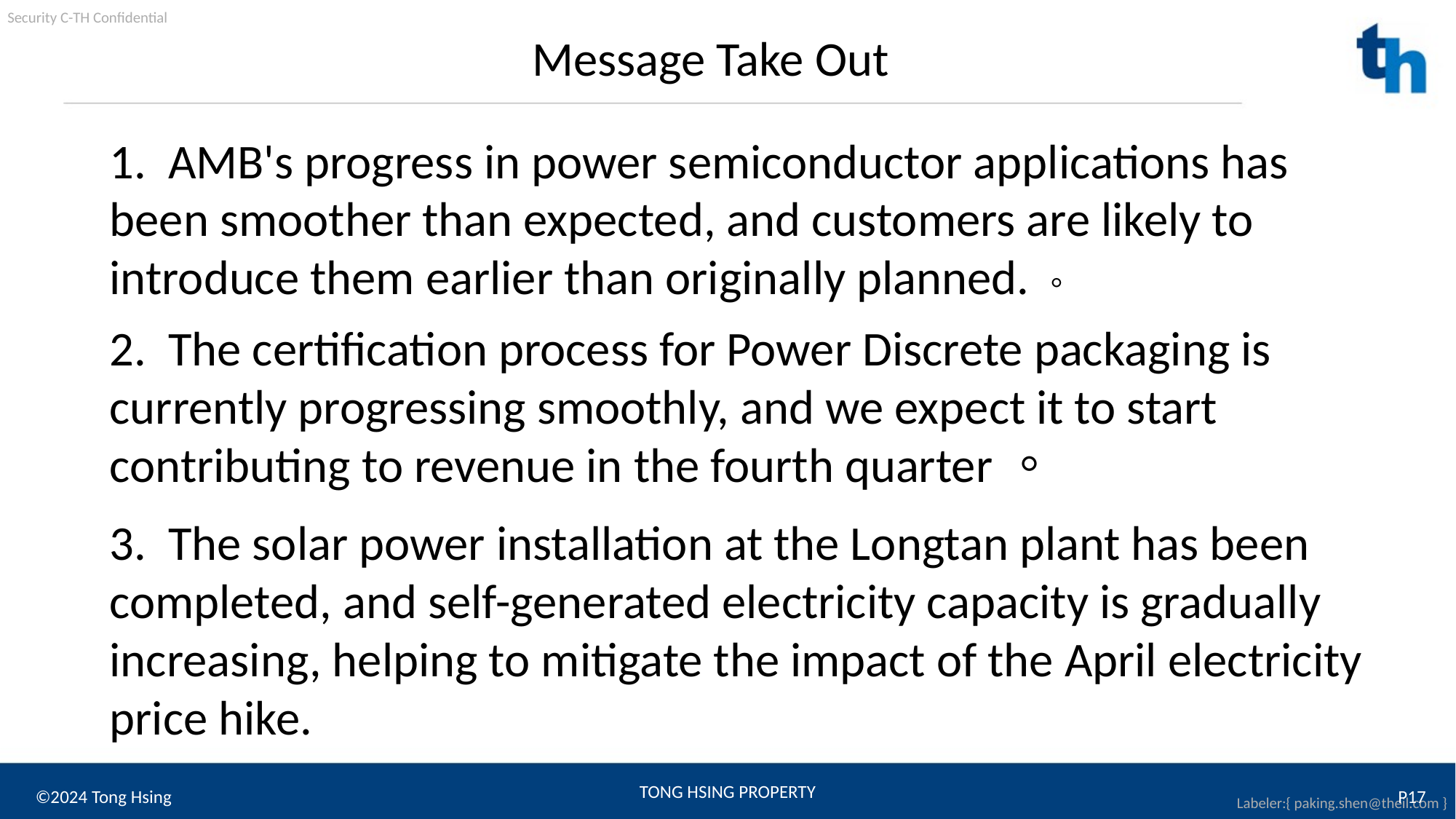

Message Take Out
1.  AMB's progress in power semiconductor applications has been smoother than expected, and customers are likely to introduce them earlier than originally planned.。
2.  The certification process for Power Discrete packaging is currently progressing smoothly, and we expect it to start contributing to revenue in the fourth quarter。
3.  The solar power installation at the Longtan plant has been completed, and self-generated electricity capacity is gradually increasing, helping to mitigate the impact of the April electricity price hike.
©2024 Tong Hsing
P17
TONG HSING PROPERTY